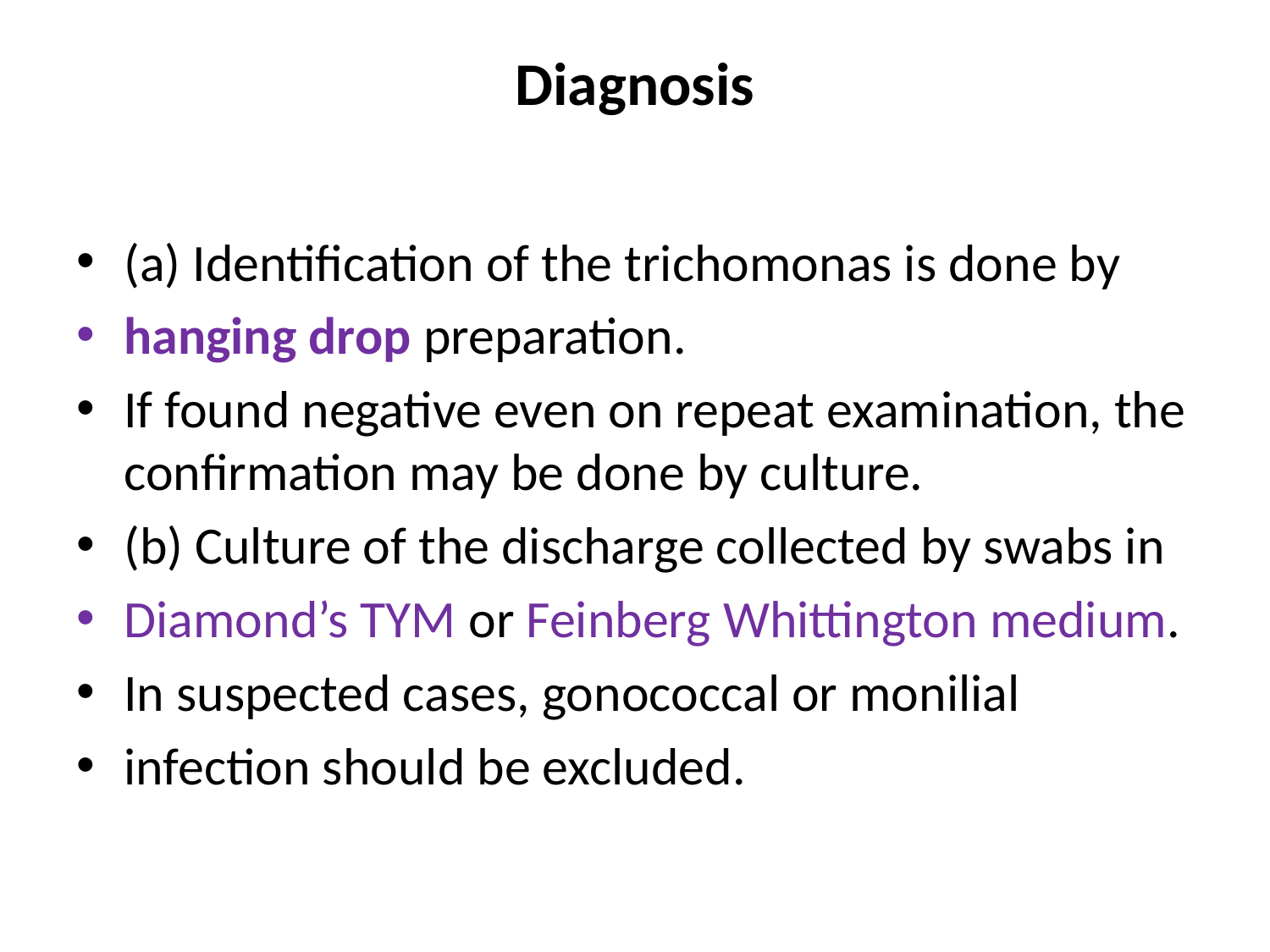

# Diagnosis
(a) Identification of the trichomonas is done by
hanging drop preparation.
If found negative even on repeat examination, the confirmation may be done by culture.
(b) Culture of the discharge collected by swabs in
Diamond’s TYM or Feinberg Whittington medium.
In suspected cases, gonococcal or monilial
infection should be excluded.